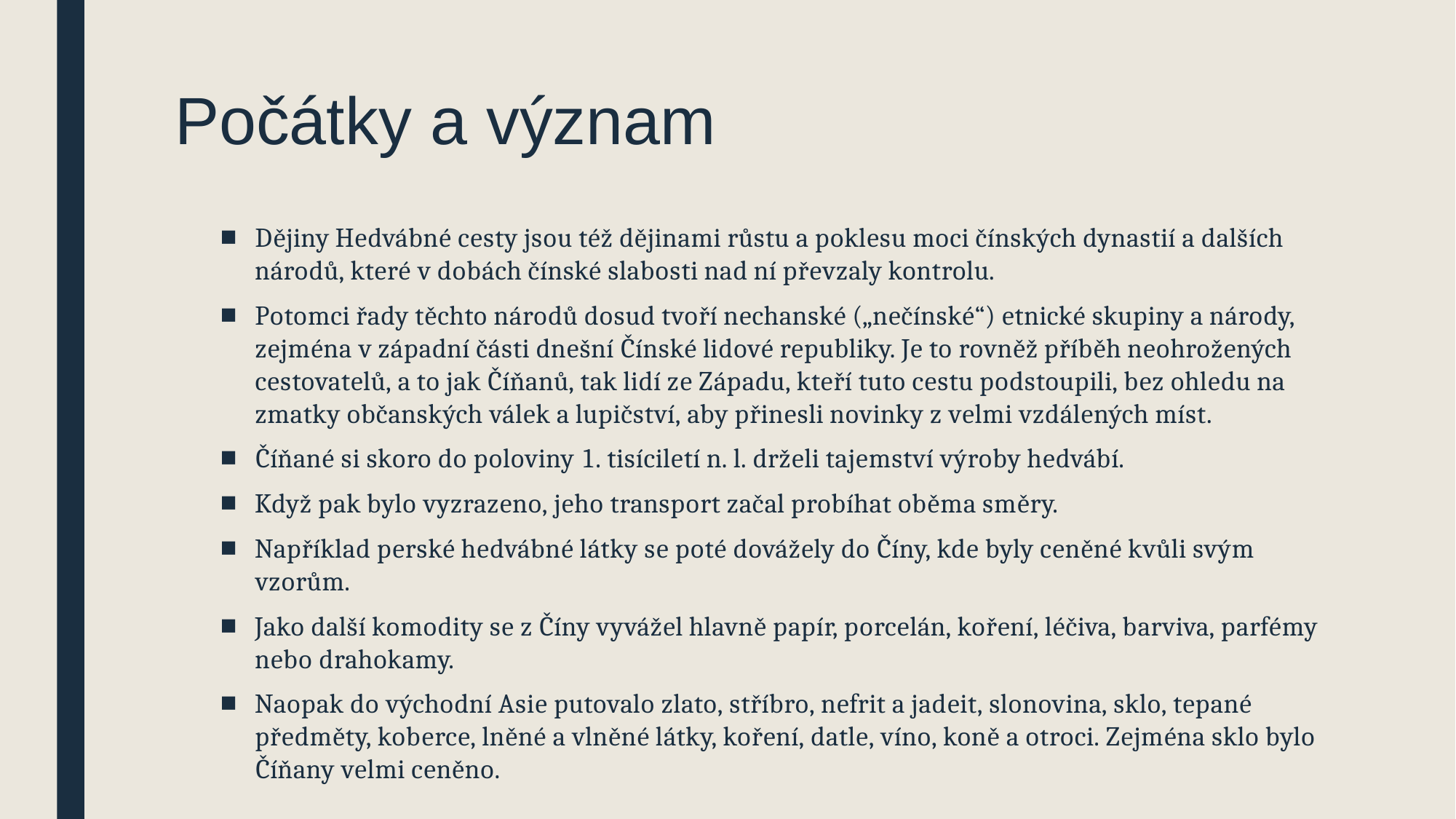

# Počátky a význam
Dějiny Hedvábné cesty jsou též dějinami růstu a poklesu moci čínských dynastií a dalších národů, které v dobách čínské slabosti nad ní převzaly kontrolu.
Potomci řady těchto národů dosud tvoří nechanské („nečínské“) etnické skupiny a národy, zejména v západní části dnešní Čínské lidové republiky. Je to rovněž příběh neohrožených cestovatelů, a to jak Číňanů, tak lidí ze Západu, kteří tuto cestu podstoupili, bez ohledu na zmatky občanských válek a lupičství, aby přinesli novinky z velmi vzdálených míst.
Číňané si skoro do poloviny 1. tisíciletí n. l. drželi tajemství výroby hedvábí.
Když pak bylo vyzrazeno, jeho transport začal probíhat oběma směry.
Například perské hedvábné látky se poté dovážely do Číny, kde byly ceněné kvůli svým vzorům.
Jako další komodity se z Číny vyvážel hlavně papír, porcelán, koření, léčiva, barviva, parfémy nebo drahokamy.
Naopak do východní Asie putovalo zlato, stříbro, nefrit a jadeit, slonovina, sklo, tepané předměty, koberce, lněné a vlněné látky, koření, datle, víno, koně a otroci. Zejména sklo bylo Číňany velmi ceněno.